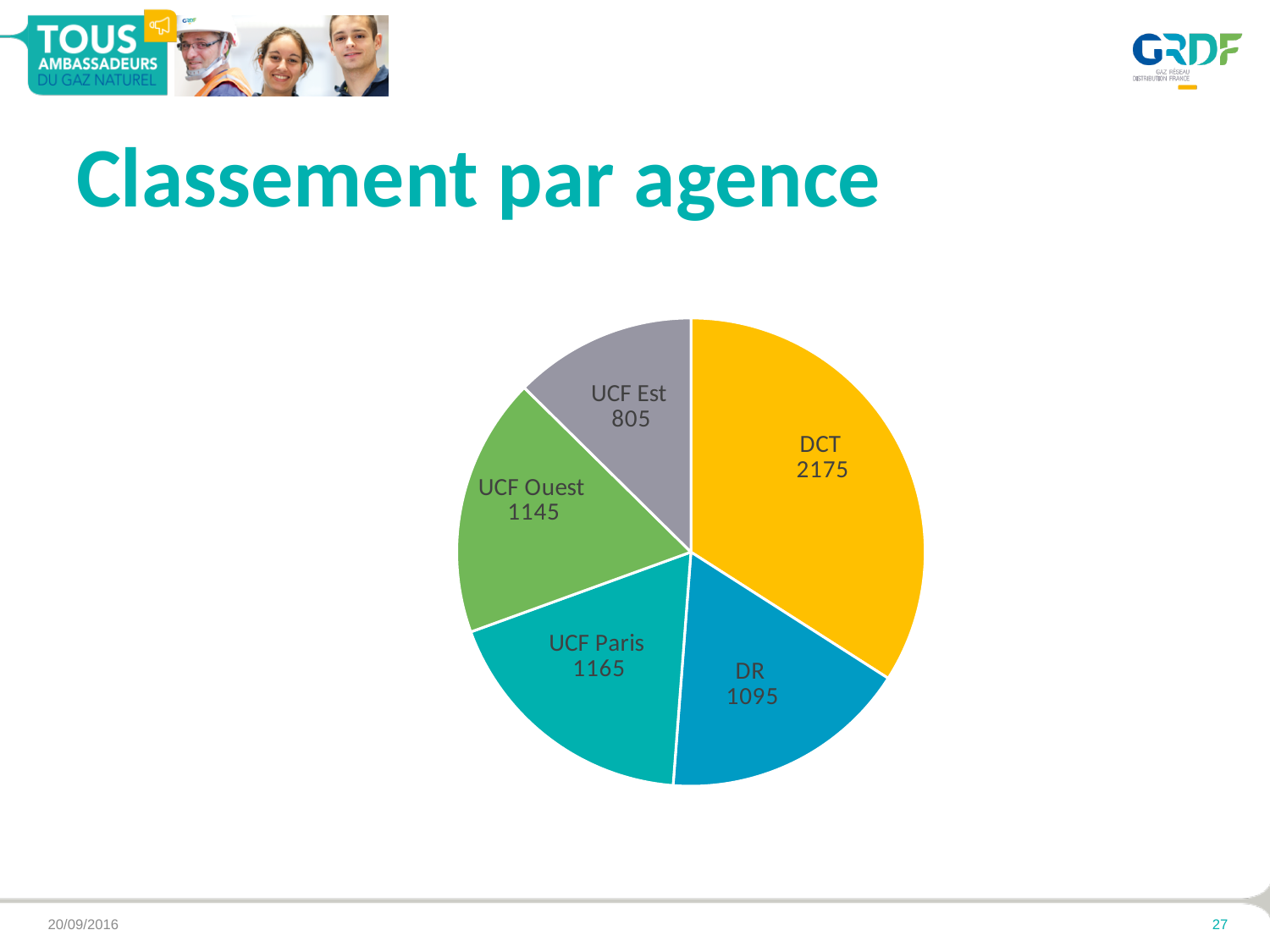

# Classement par agence

### Chart

| Category |  |
|---|---|
| DCT | 2175.0 |
| DR | 1095.0 |
| UCF Paris | 1165.0 |
| UCF Ouest | 1145.0 |
| UCF Est | 805.0 |
20/09/2016

27